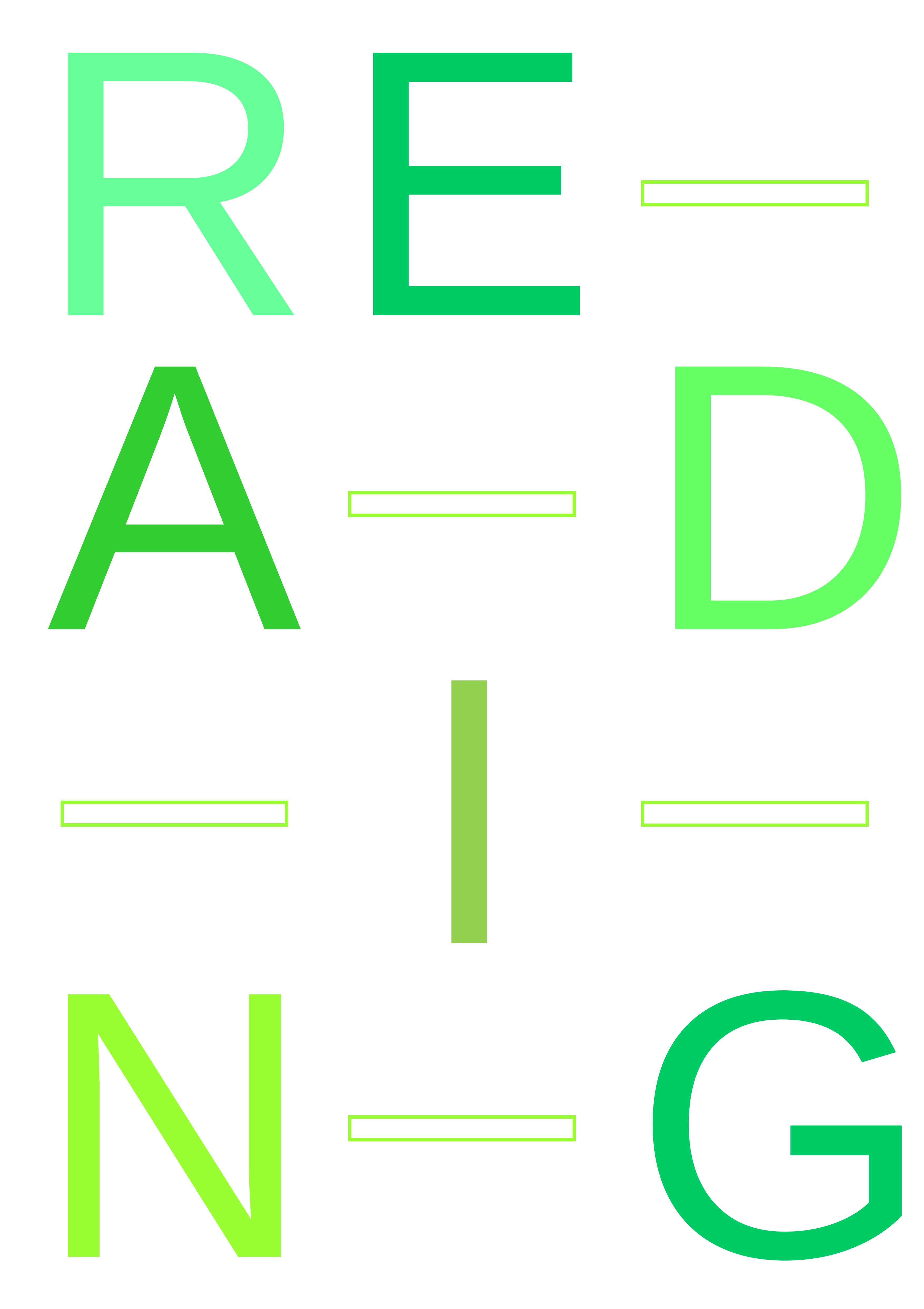

R
E

A
D

I

N
G